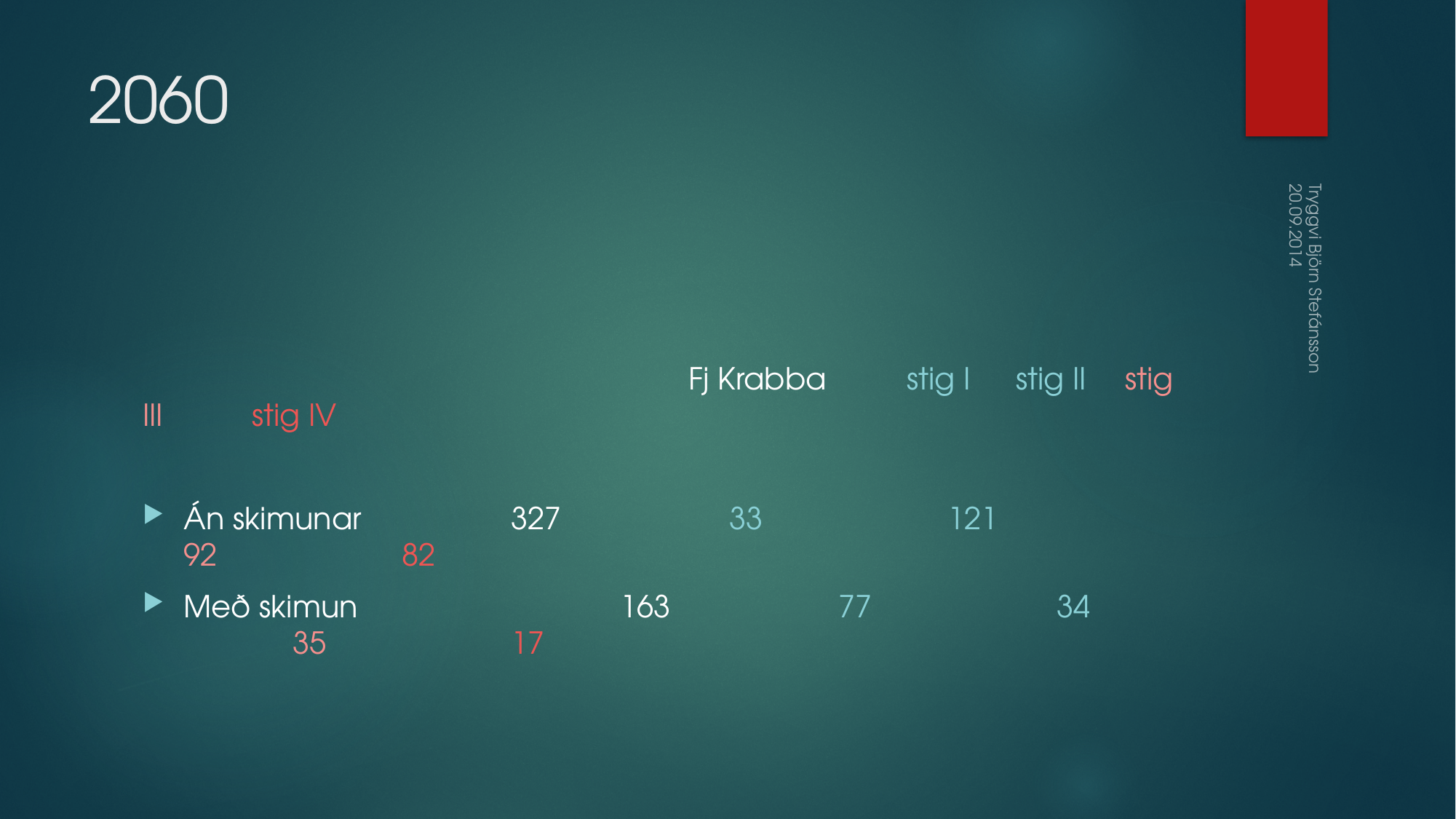

# 2060

					Fj Krabba	stig I	stig II	stig III	stig IV

Án skimunar	 	327		33		121		92		82
Með skimun			163		77 		34 		35 		17

Tryggvi Björn Stefánsson 20.09.2014